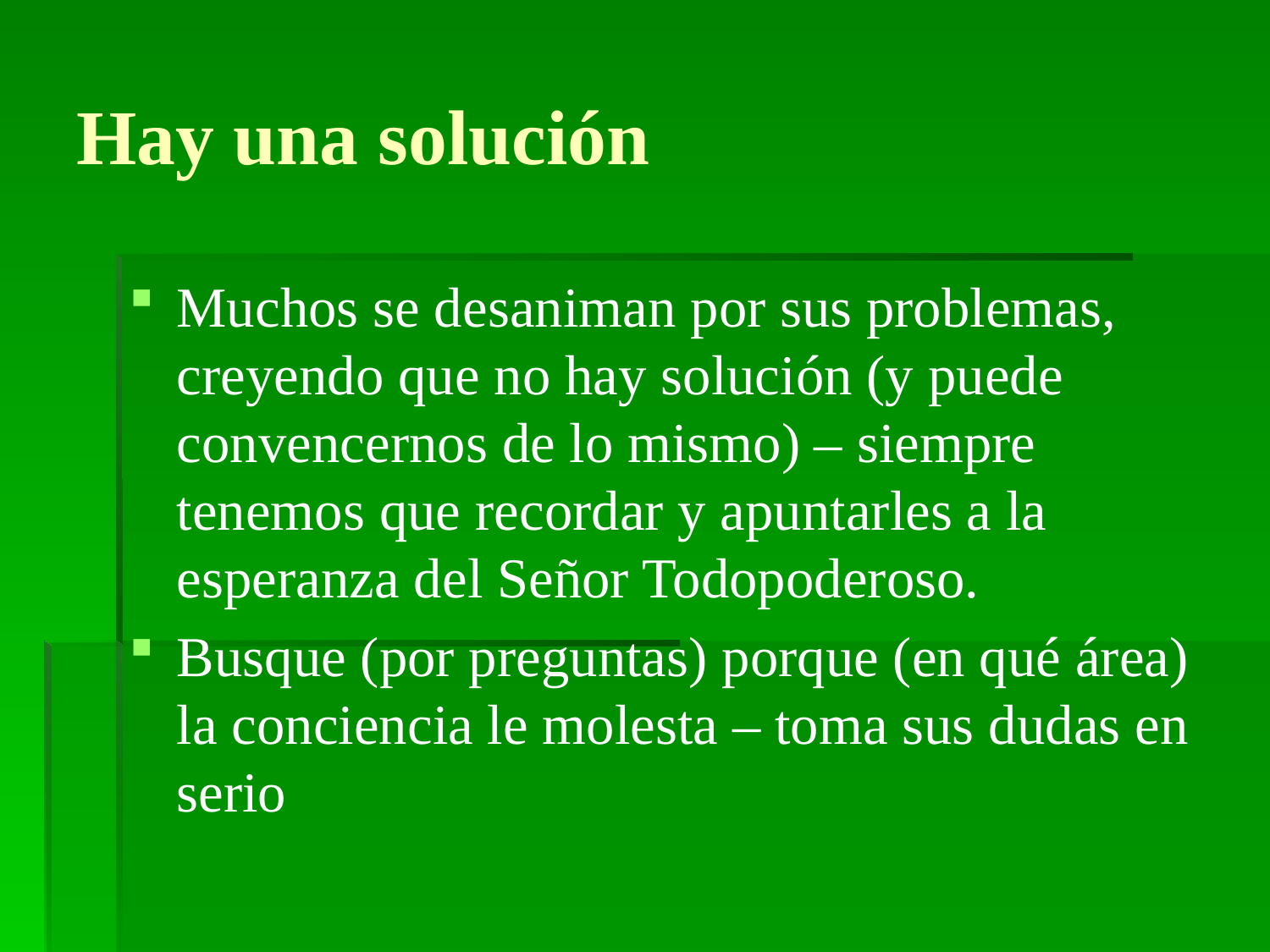

# Hay una solución
Muchos se desaniman por sus problemas, creyendo que no hay solución (y puede convencernos de lo mismo) – siempre tenemos que recordar y apuntarles a la esperanza del Señor Todopoderoso.
Busque (por preguntas) porque (en qué área) la conciencia le molesta – toma sus dudas en serio